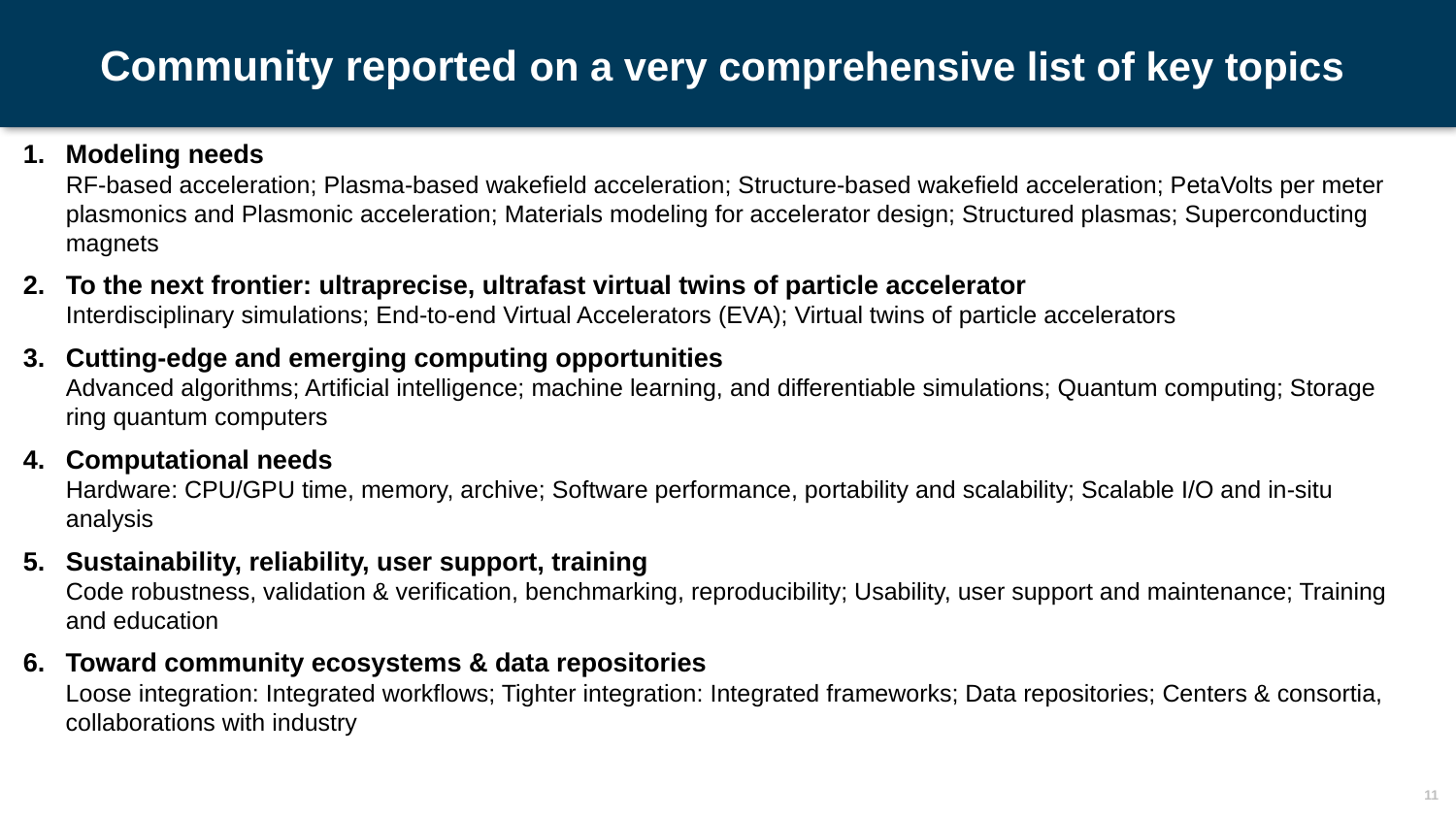

# Community reported on a very comprehensive list of key topics
Modeling needs
RF-based acceleration; Plasma-based wakefield acceleration; Structure-based wakefield acceleration; PetaVolts per meter plasmonics and Plasmonic acceleration; Materials modeling for accelerator design; Structured plasmas; Superconducting magnets

To the next frontier: ultraprecise, ultrafast virtual twins of particle accelerator
Interdisciplinary simulations; End-to-end Virtual Accelerators (EVA); Virtual twins of particle accelerators

Cutting-edge and emerging computing opportunities
Advanced algorithms; Artificial intelligence; machine learning, and differentiable simulations; Quantum computing; Storage ring quantum computers

Computational needs
Hardware: CPU/GPU time, memory, archive; Software performance, portability and scalability; Scalable I/O and in-situ analysis

Sustainability, reliability, user support, training
Code robustness, validation & verification, benchmarking, reproducibility; Usability, user support and maintenance; Training and education

Toward community ecosystems & data repositories
Loose integration: Integrated workflows; Tighter integration: Integrated frameworks; Data repositories; Centers & consortia, collaborations with industry
11